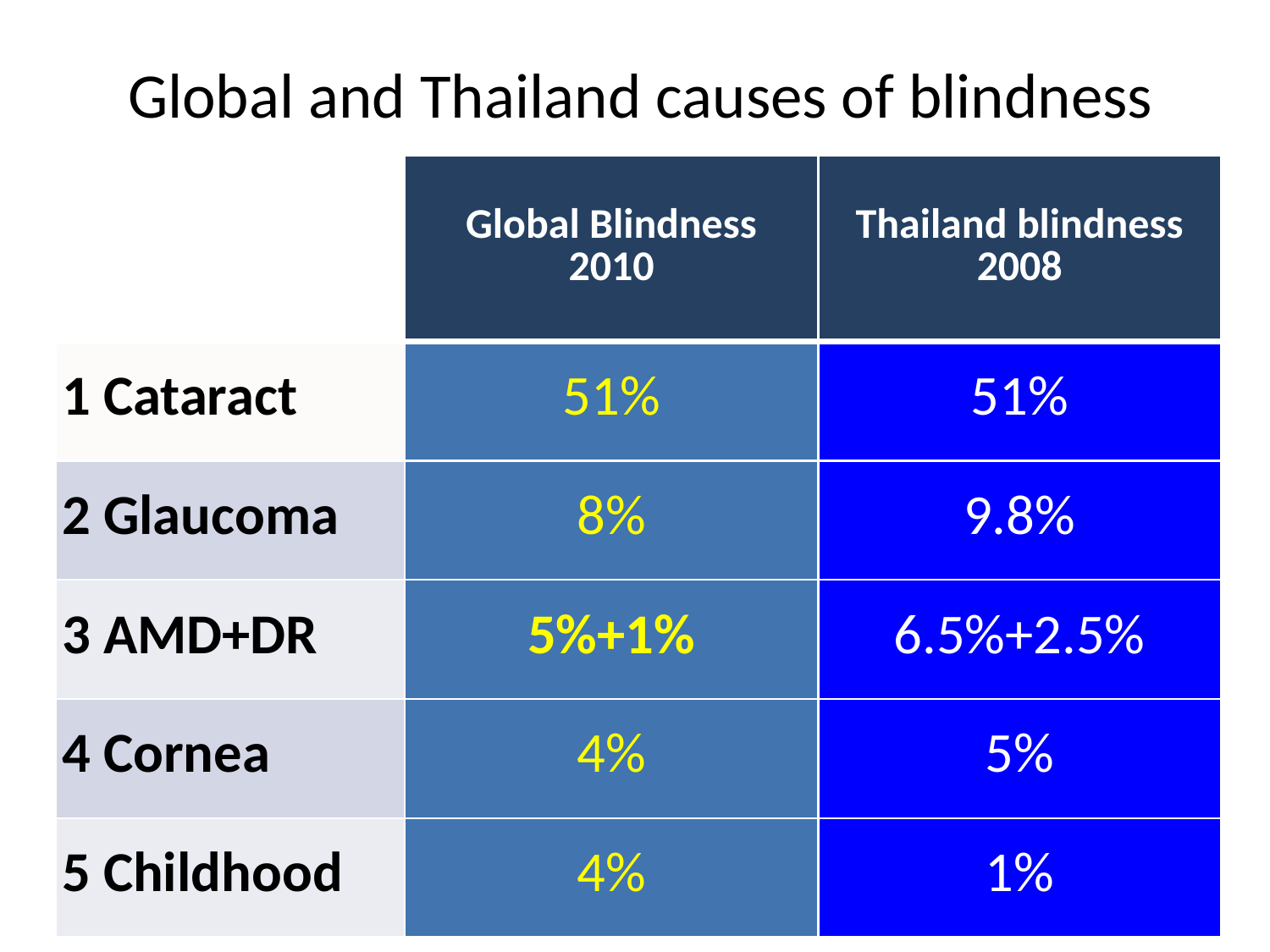

# Global and Thailand causes of blindness
|  | Global Blindness 2010 | Thailand blindness 2008 |
| --- | --- | --- |
| 1 Cataract | 51% | 51% |
| 2 Glaucoma | 8% | 9.8% |
| 3 AMD+DR | 5%+1% | 6.5%+2.5% |
| 4 Cornea | 4% | 5% |
| 5 Childhood | 4% | 1% |